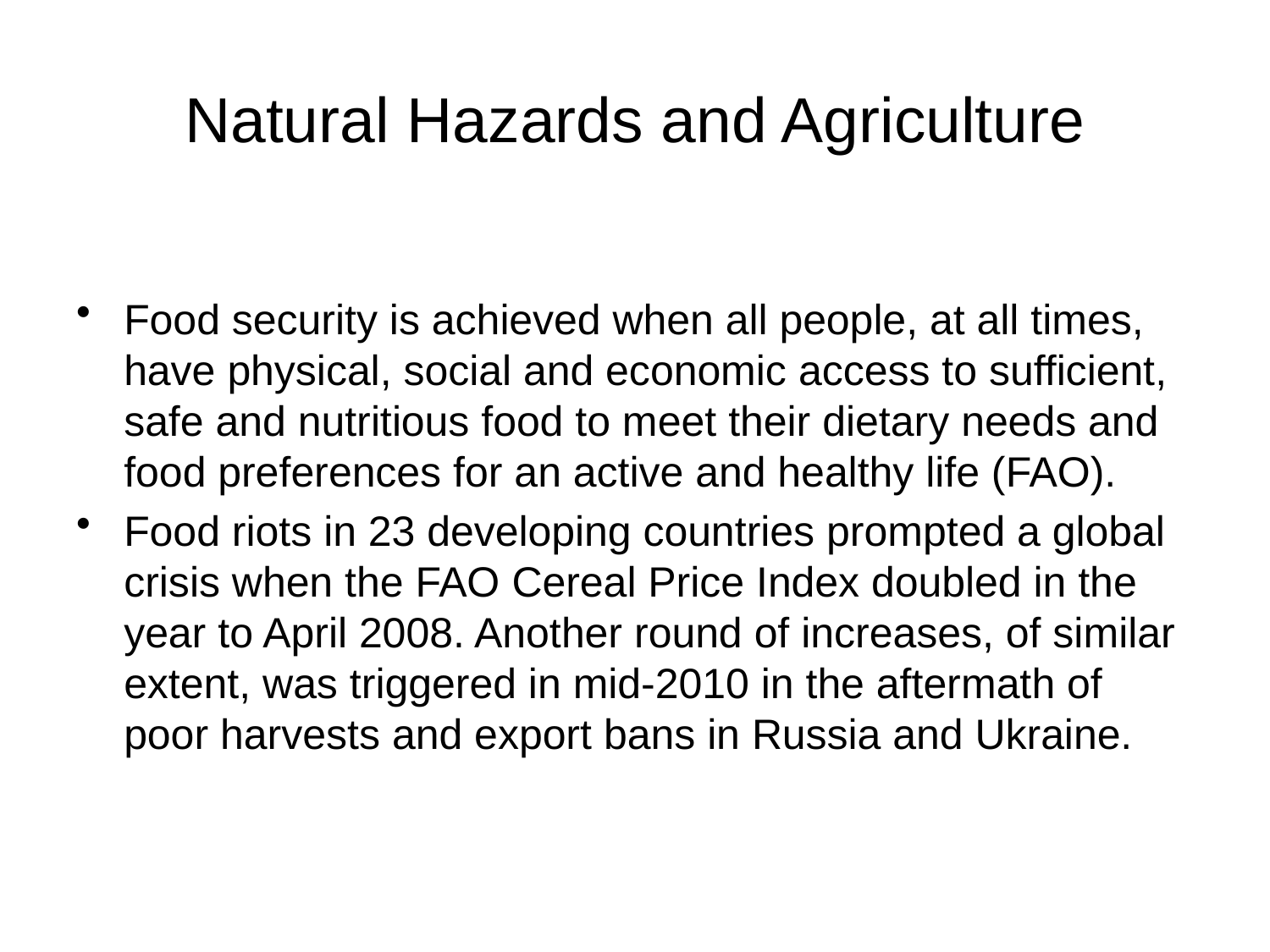

# Natural Hazards and Agriculture
Food security is achieved when all people, at all times, have physical, social and economic access to sufficient, safe and nutritious food to meet their dietary needs and food preferences for an active and healthy life (FAO).
Food riots in 23 developing countries prompted a global crisis when the FAO Cereal Price Index doubled in the year to April 2008. Another round of increases, of similar extent, was triggered in mid-2010 in the aftermath of poor harvests and export bans in Russia and Ukraine.